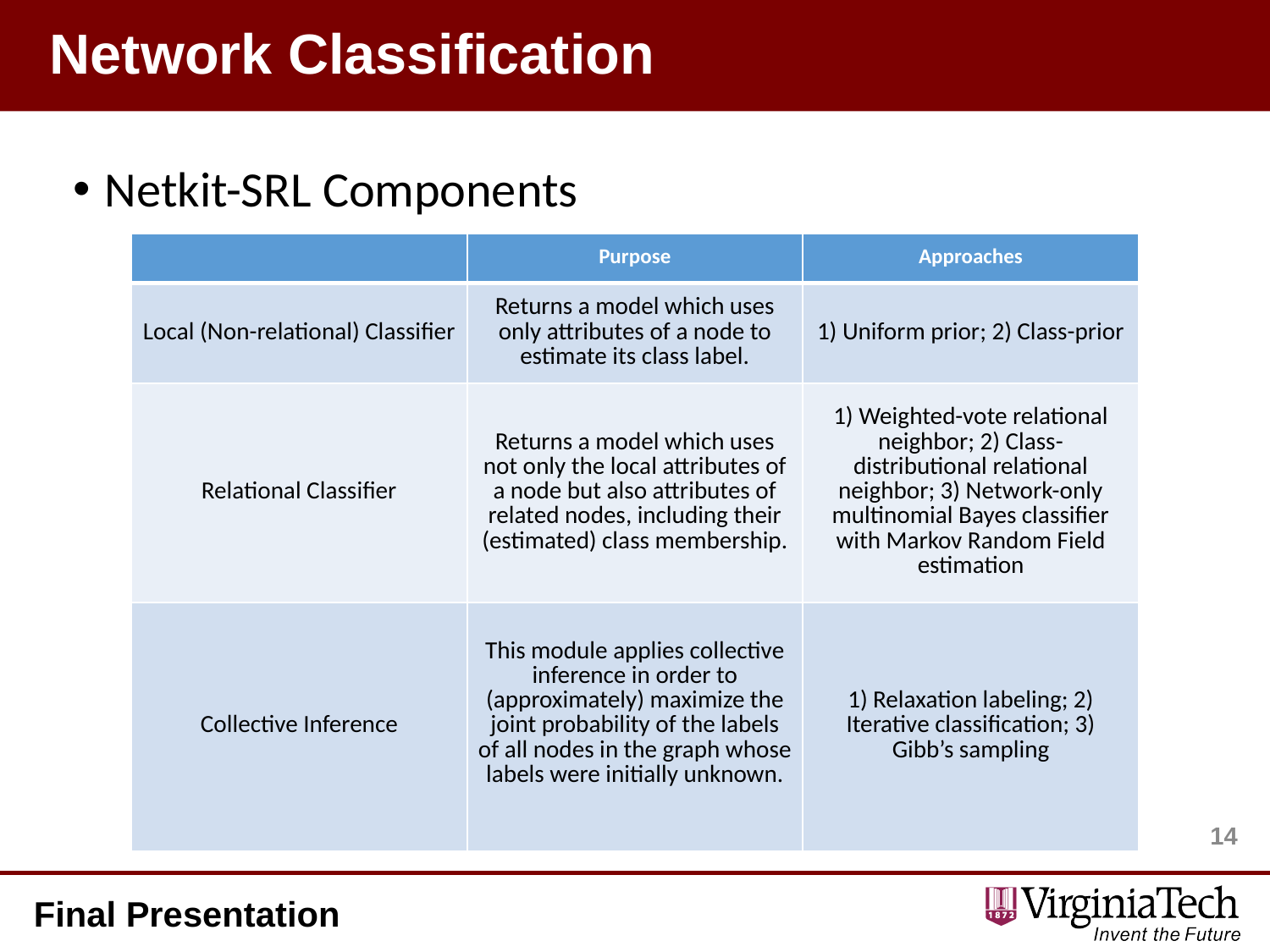

# Network Classification
Netkit-SRL Components
|  | Purpose | Approaches |
| --- | --- | --- |
| Local (Non-relational) Classifier | Returns a model which uses only attributes of a node to estimate its class label. | 1) Uniform prior; 2) Class-prior |
| Relational Classifier | Returns a model which uses not only the local attributes of a node but also attributes of related nodes, including their (estimated) class membership. | 1) Weighted-vote relational neighbor; 2) Class-distributional relational neighbor; 3) Network-only multinomial Bayes classifier with Markov Random Field estimation |
| Collective Inference | This module applies collective inference in order to (approximately) maximize the joint probability of the labels of all nodes in the graph whose labels were initially unknown. | 1) Relaxation labeling; 2) Iterative classification; 3) Gibb’s sampling |
14